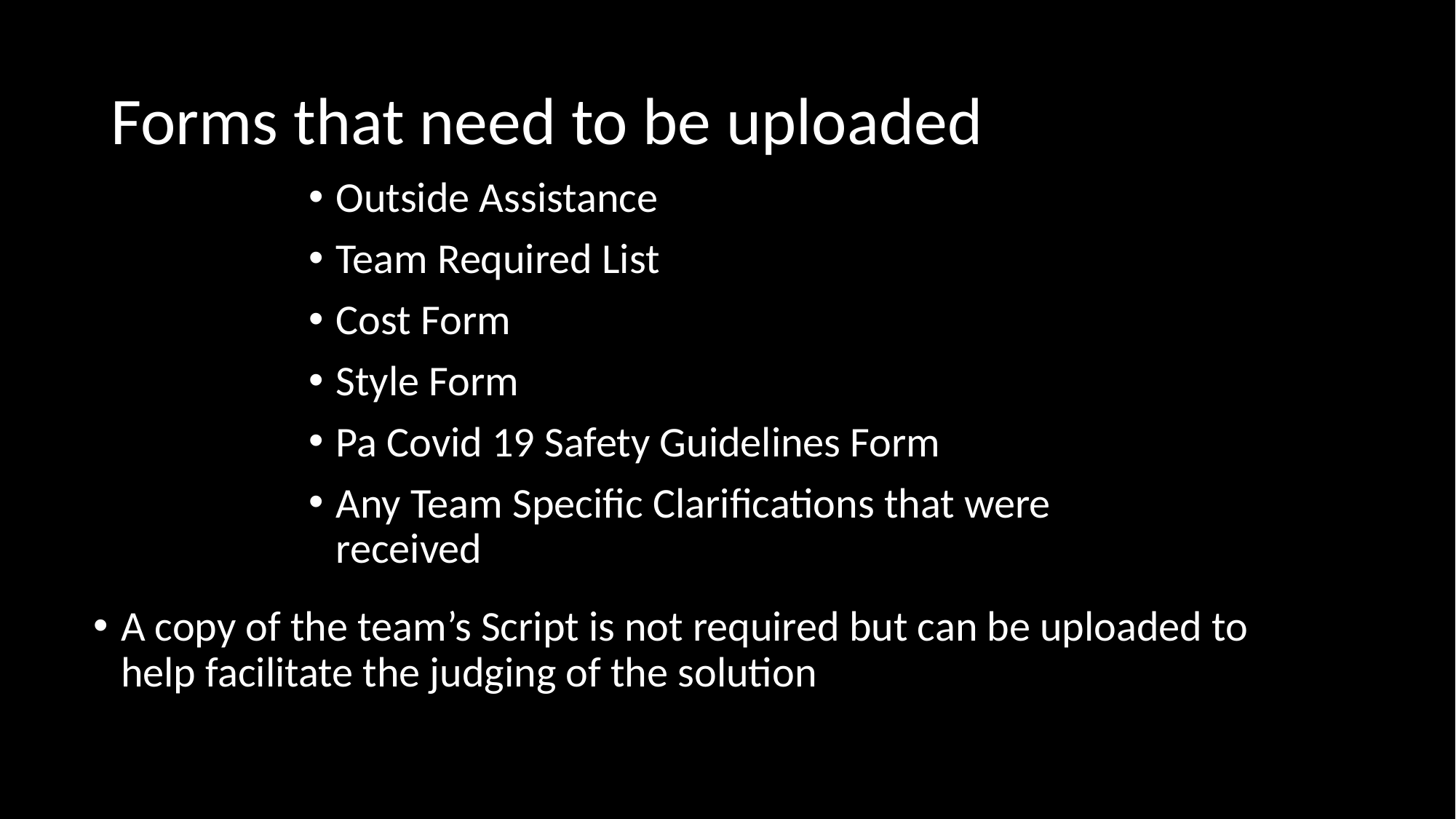

# Forms that need to be uploaded
Outside Assistance
Team Required List
Cost Form
Style Form
Pa Covid 19 Safety Guidelines Form
Any Team Specific Clarifications that were received
A copy of the team’s Script is not required but can be uploaded to help facilitate the judging of the solution